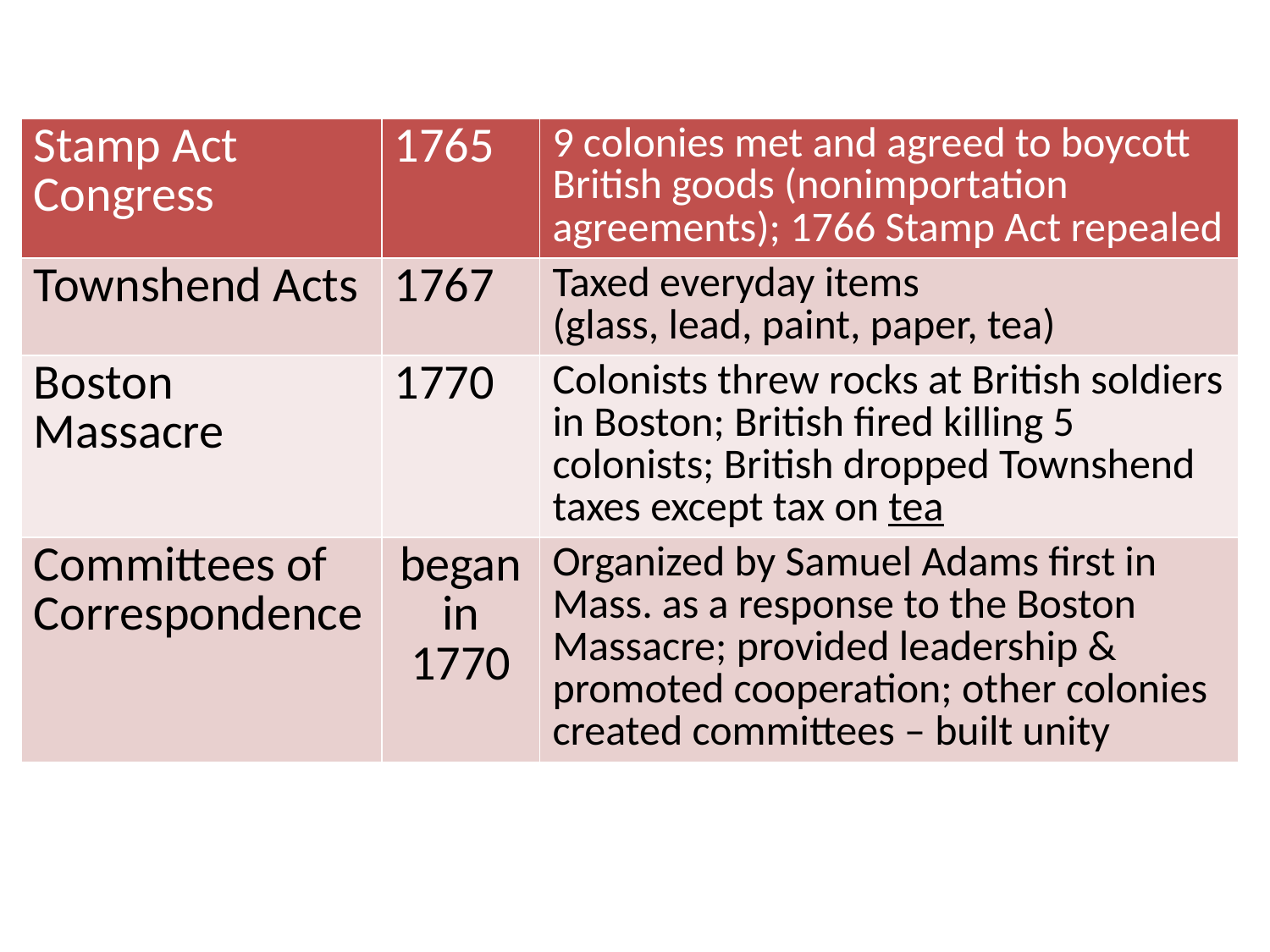

# Road to the American Revolution
| Stamp Act Congress | 1765 | 9 colonies met and agreed to boycott British goods (nonimportation agreements); 1766 Stamp Act repealed |
| --- | --- | --- |
| Townshend Acts | 1767 | Taxed everyday items (glass, lead, paint, paper, tea) |
| Boston Massacre | 1770 | Colonists threw rocks at British soldiers in Boston; British fired killing 5 colonists; British dropped Townshend taxes except tax on tea |
| Committees of Correspondence | began in 1770 | Organized by Samuel Adams first in Mass. as a response to the Boston Massacre; provided leadership & promoted cooperation; other colonies created committees – built unity |